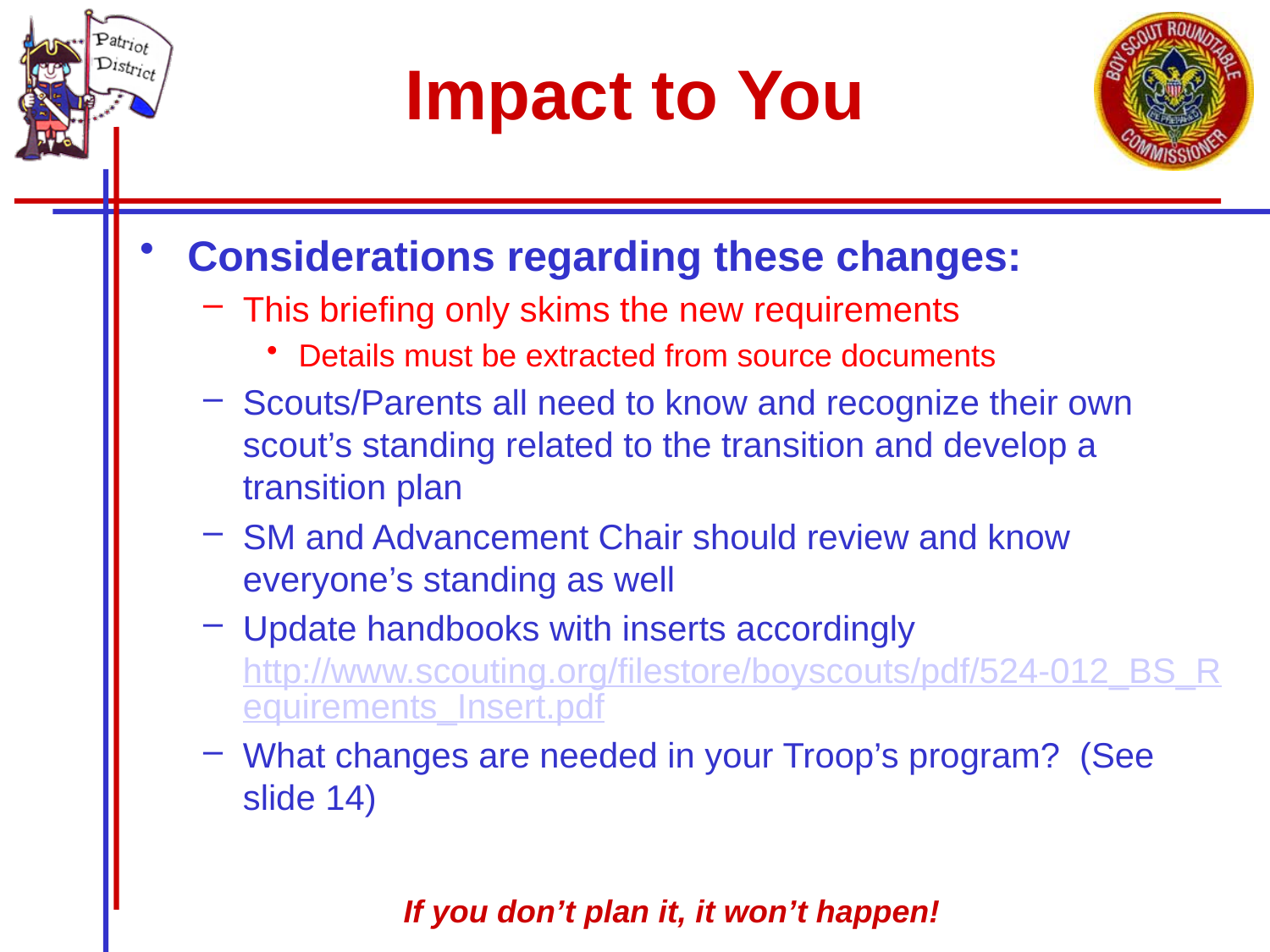

# Impact to You
Considerations regarding these changes:
This briefing only skims the new requirements
Details must be extracted from source documents
Scouts/Parents all need to know and recognize their own scout’s standing related to the transition and develop a transition plan
SM and Advancement Chair should review and know everyone’s standing as well
Update handbooks with inserts accordingly http://www.scouting.org/filestore/boyscouts/pdf/524-012_BS_Requirements_Insert.pdf
What changes are needed in your Troop’s program?  (See slide 14)